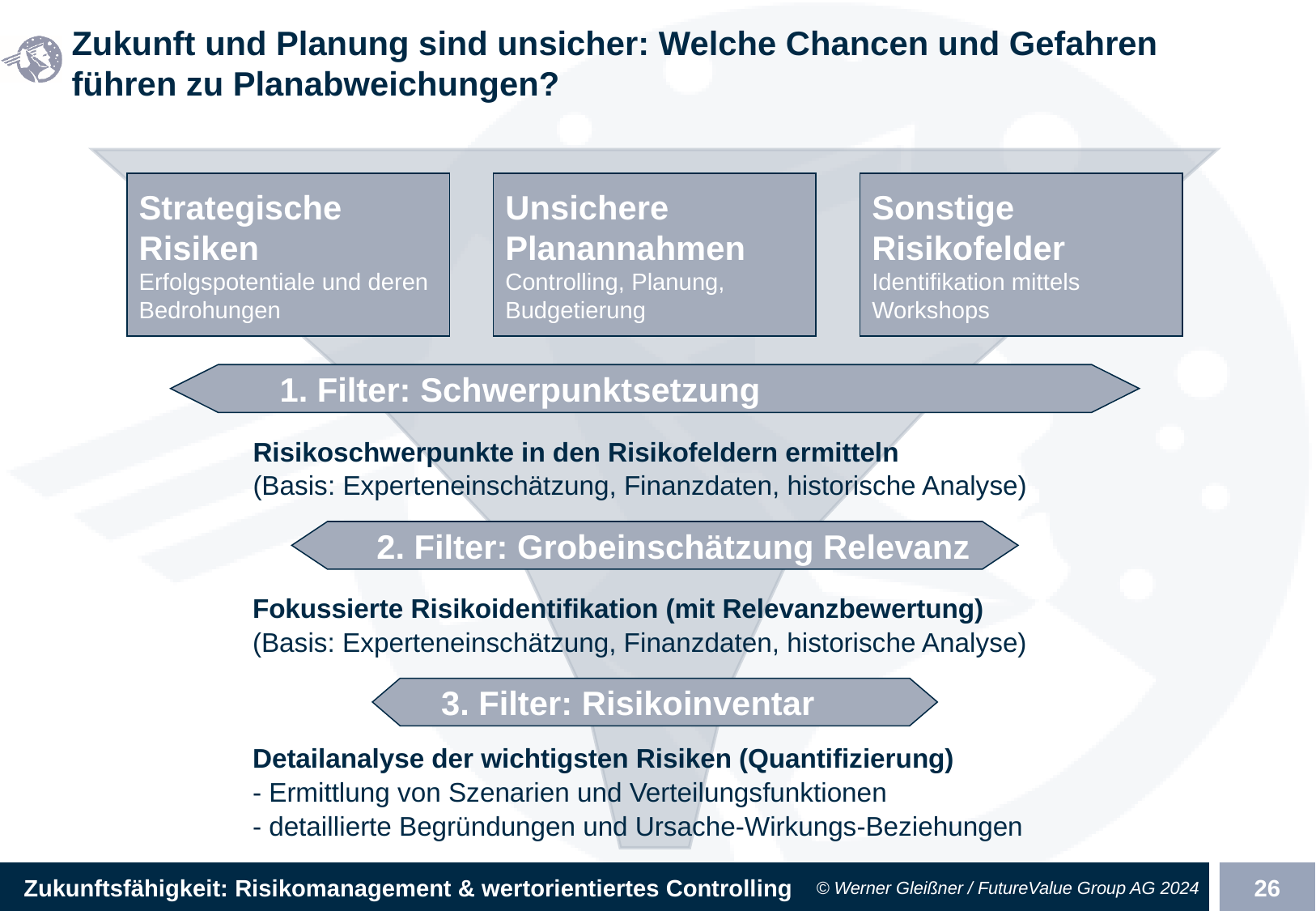

# Zukunft und Planung sind unsicher: Welche Chancen und Gefahren führen zu Planabweichungen?

Strategische
Risiken
Erfolgspotentiale und deren Bedrohungen
Unsichere Planannahmen
Controlling, Planung, Budgetierung
Sonstige Risikofelder
Identifikation mittels Workshops
1. Filter: Schwerpunktsetzung
Risikoschwerpunkte in den Risikofeldern ermitteln
(Basis: Experteneinschätzung, Finanzdaten, historische Analyse)
2. Filter: Grobeinschätzung Relevanz
Fokussierte Risikoidentifikation (mit Relevanzbewertung)
(Basis: Experteneinschätzung, Finanzdaten, historische Analyse)
3. Filter: Risikoinventar
Detailanalyse der wichtigsten Risiken (Quantifizierung)
- Ermittlung von Szenarien und Verteilungsfunktionen
- detaillierte Begründungen und Ursache-Wirkungs-Beziehungen